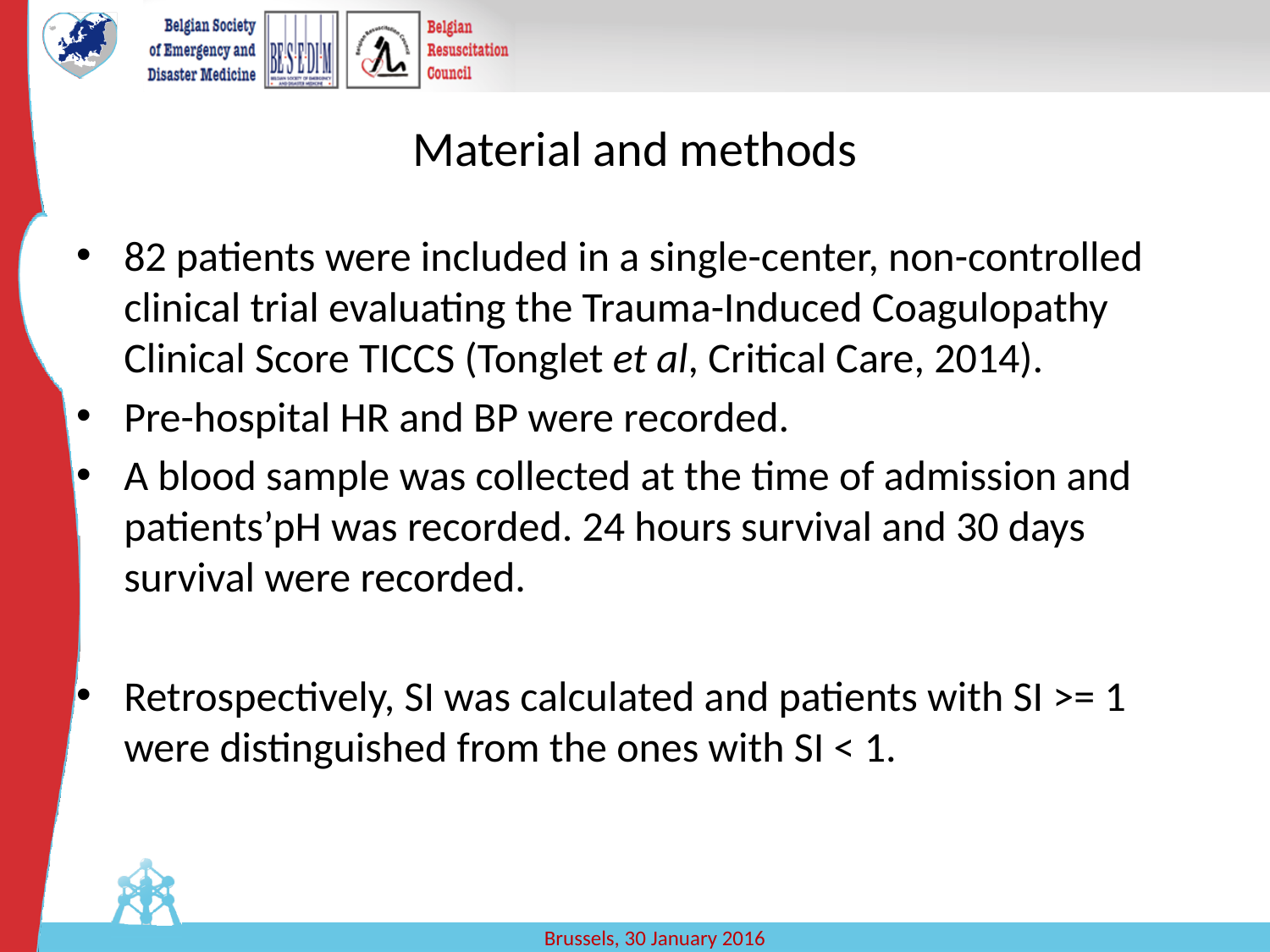

# Material and methods
82 patients were included in a single-center, non-controlled clinical trial evaluating the Trauma-Induced Coagulopathy Clinical Score TICCS (Tonglet et al, Critical Care, 2014).
Pre-hospital HR and BP were recorded.
A blood sample was collected at the time of admission and patients’pH was recorded. 24 hours survival and 30 days survival were recorded.

Retrospectively, SI was calculated and patients with SI >= 1 were distinguished from the ones with SI < 1.